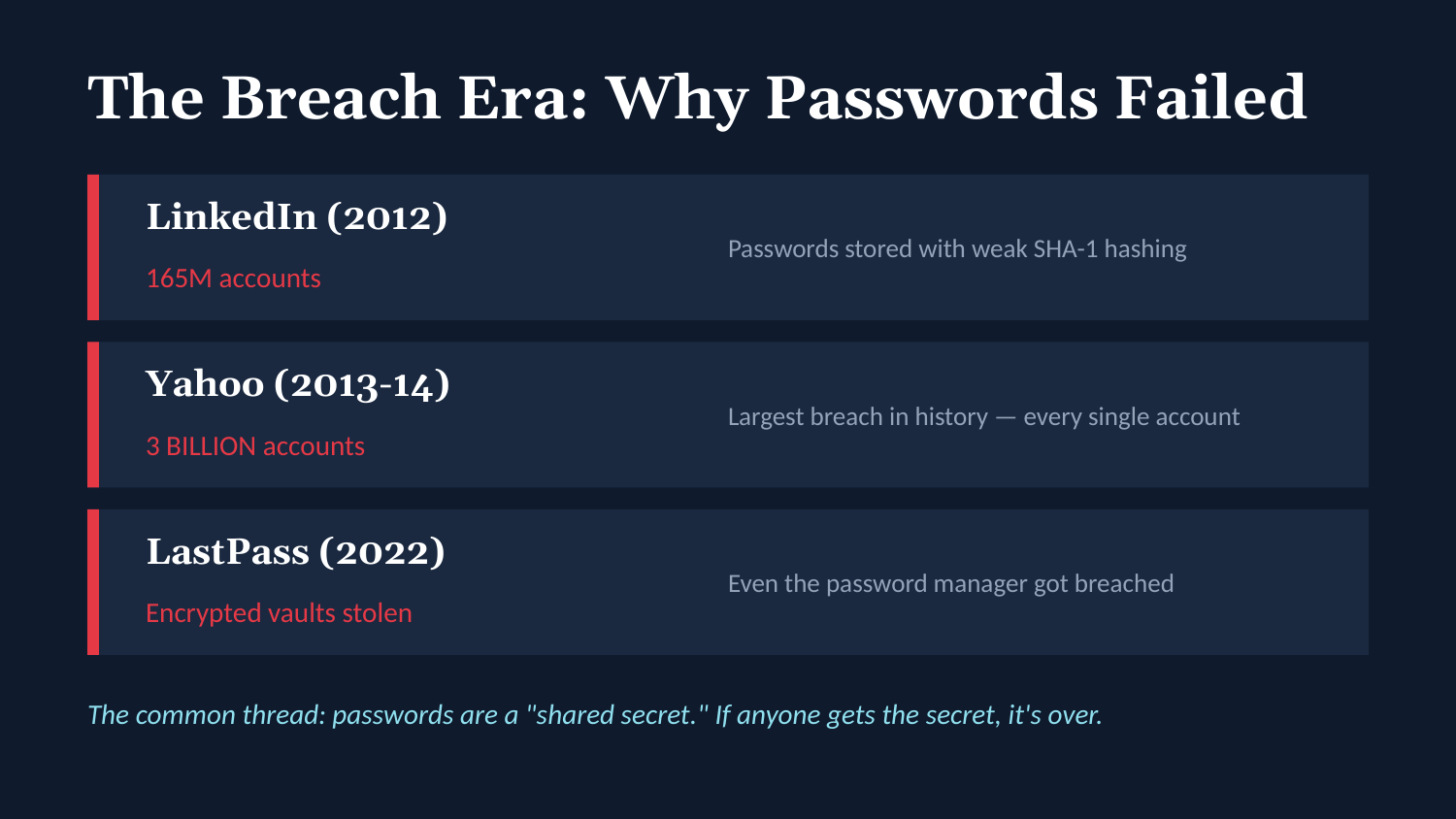

The Breach Era: Why Passwords Failed

LinkedIn (2012)
Passwords stored with weak SHA-1 hashing
165M accounts

Yahoo (2013-14)
Largest breach in history — every single account
3 BILLION accounts

LastPass (2022)
Even the password manager got breached
Encrypted vaults stolen
The common thread: passwords are a "shared secret." If anyone gets the secret, it's over.